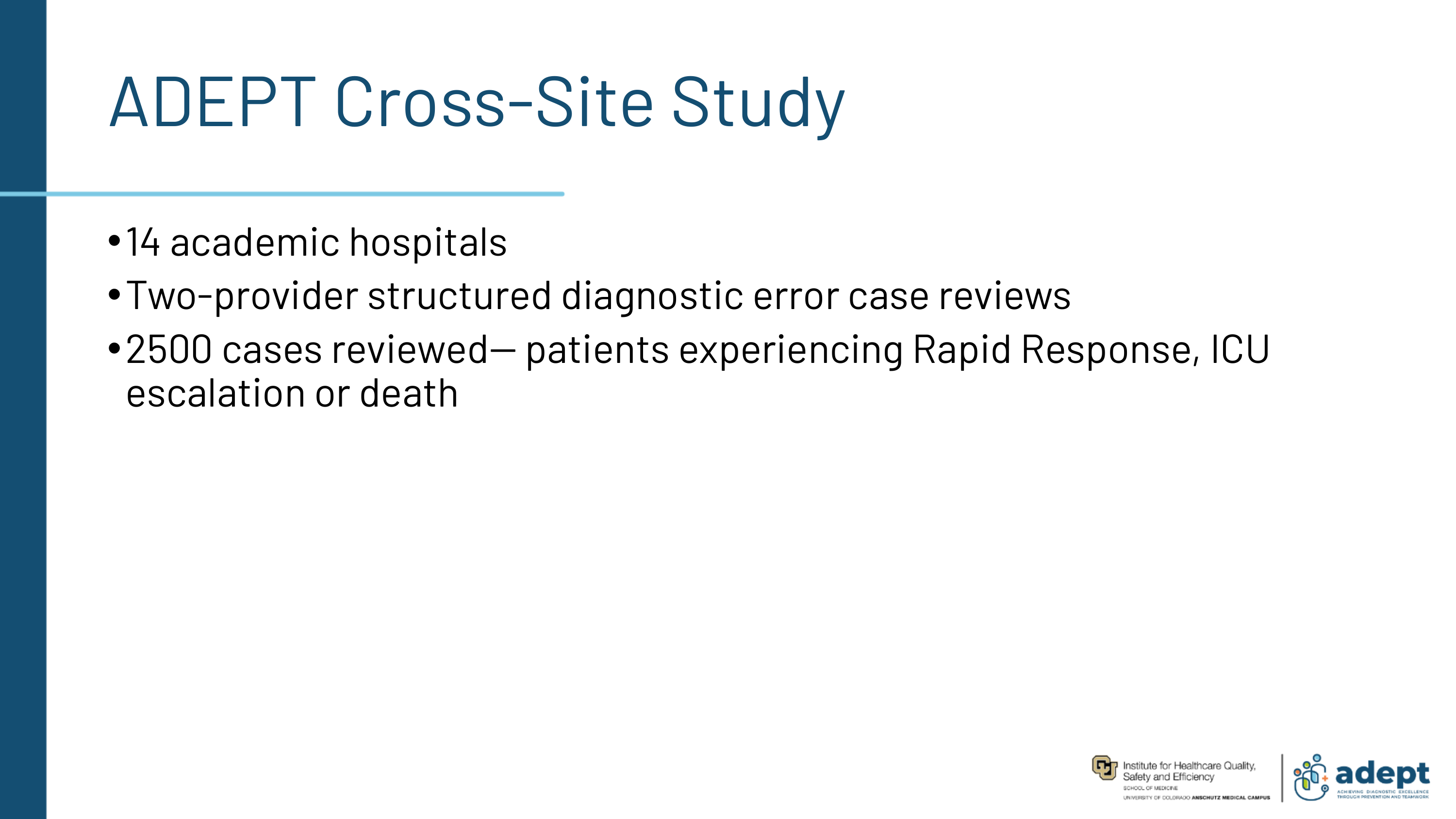

# ADEPT Cross-Site Study
14 academic hospitals
Two-provider structured diagnostic error case reviews
2500 cases reviewed-- patients experiencing Rapid Response, ICU escalation or death